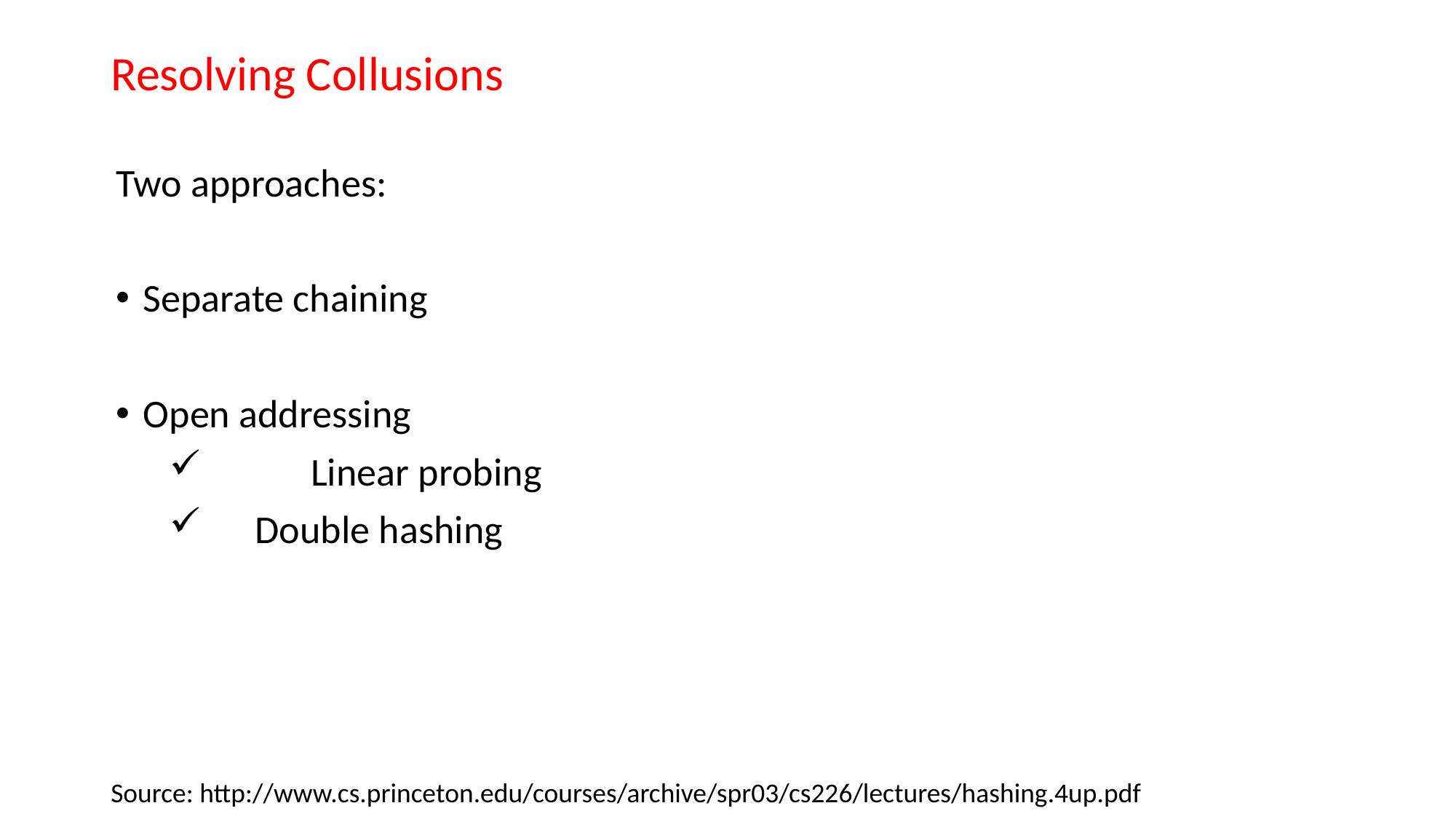

# Resolving Collusions
Two approaches:

Separate chaining

Open addressing
	Linear probing
	Double hashing

Source: http://www.cs.princeton.edu/courses/archive/spr03/cs226/lectures/hashing.4up.pdf